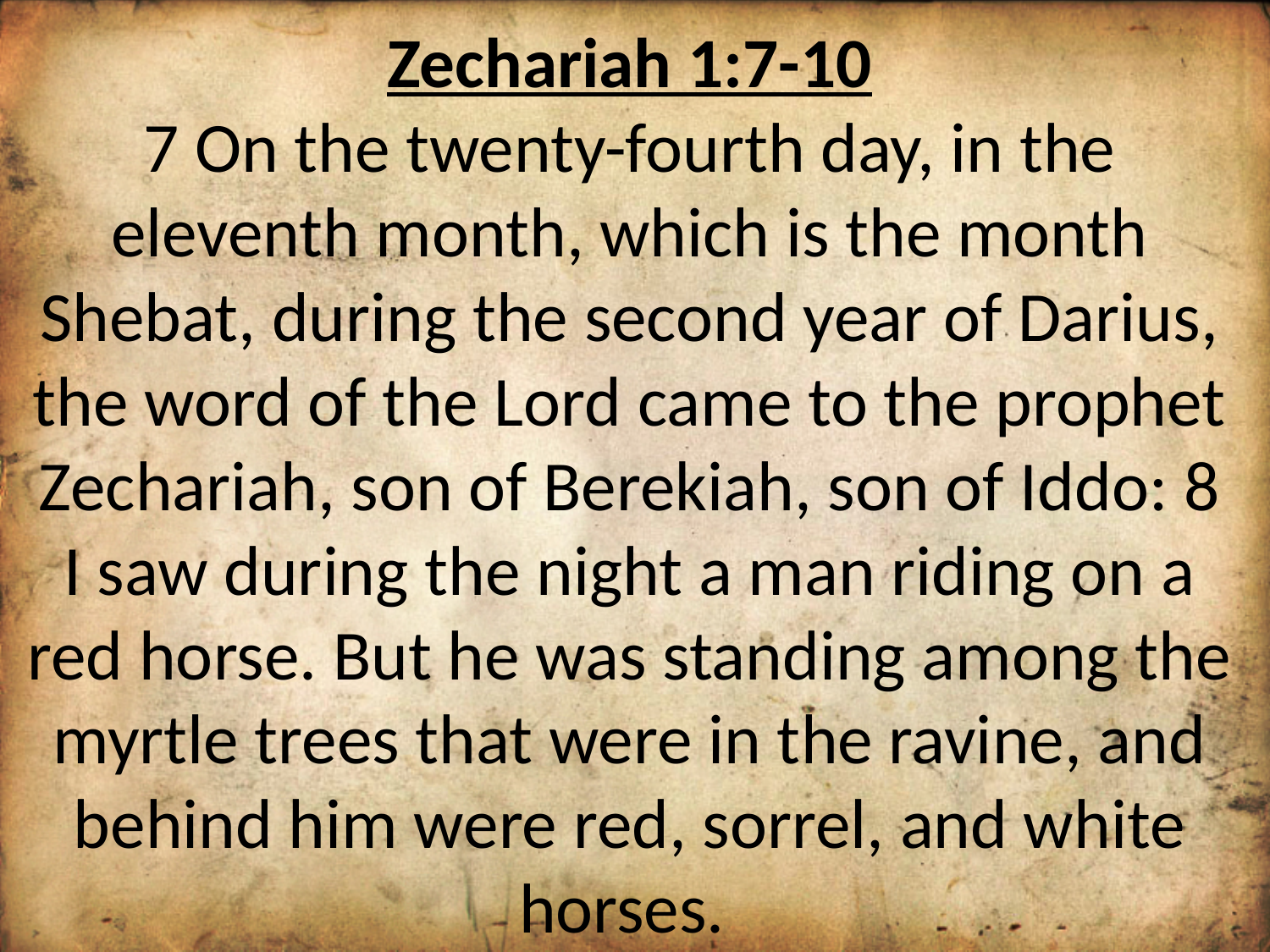

Zechariah 1:7-10
7 On the twenty-fourth day, in the eleventh month, which is the month Shebat, during the second year of Darius, the word of the Lord came to the prophet Zechariah, son of Berekiah, son of Iddo: 8 I saw during the night a man riding on a red horse. But he was standing among the myrtle trees that were in the ravine, and behind him were red, sorrel, and white horses.